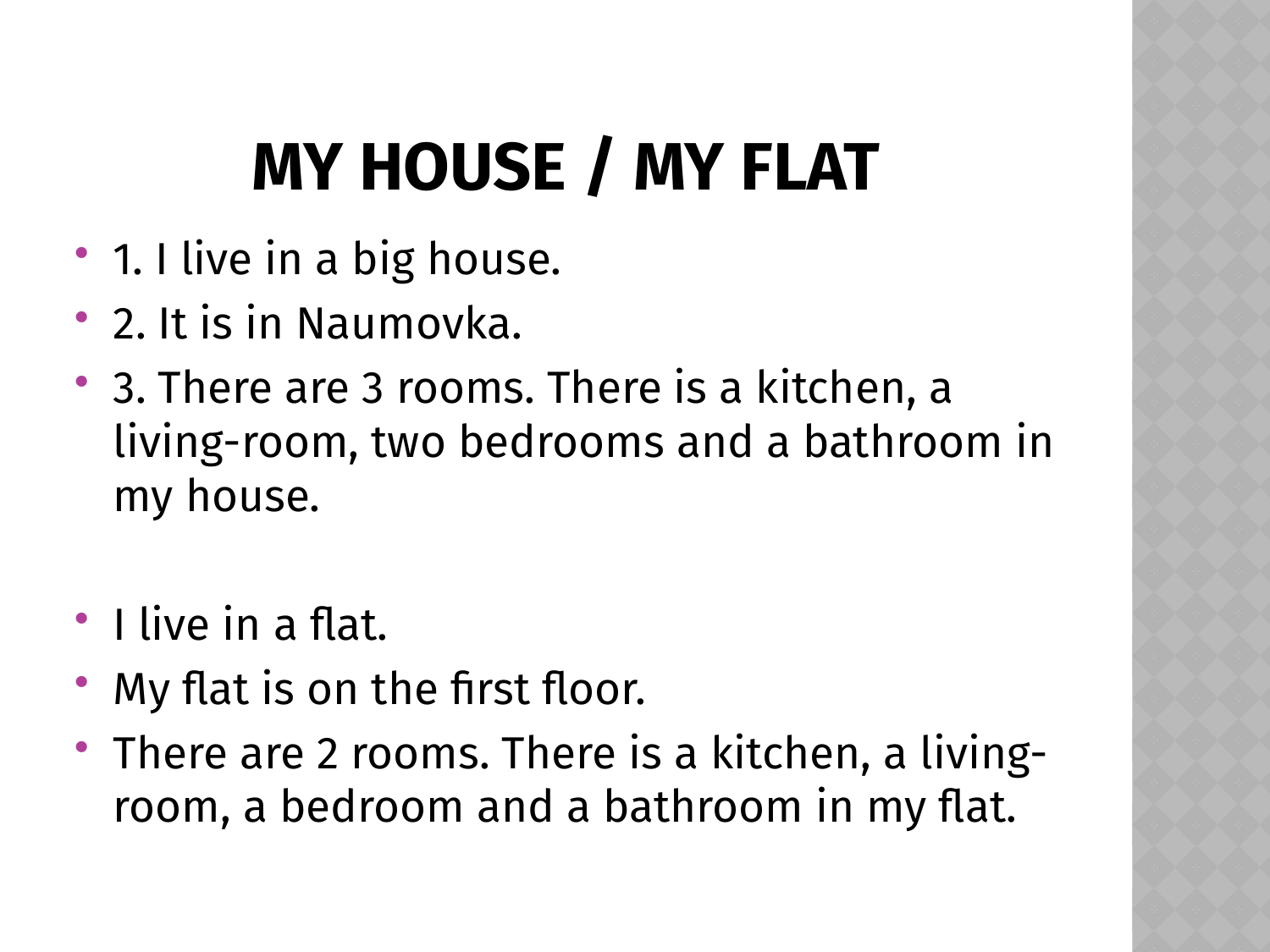

# My house / My flat
1. I live in a big house.
2. It is in Naumovka.
3. There are 3 rooms. There is a kitchen, a living-room, two bedrooms and a bathroom in my house.

I live in a flat.
My flat is on the first floor.
There are 2 rooms. There is a kitchen, a living-room, a bedroom and a bathroom in my flat.